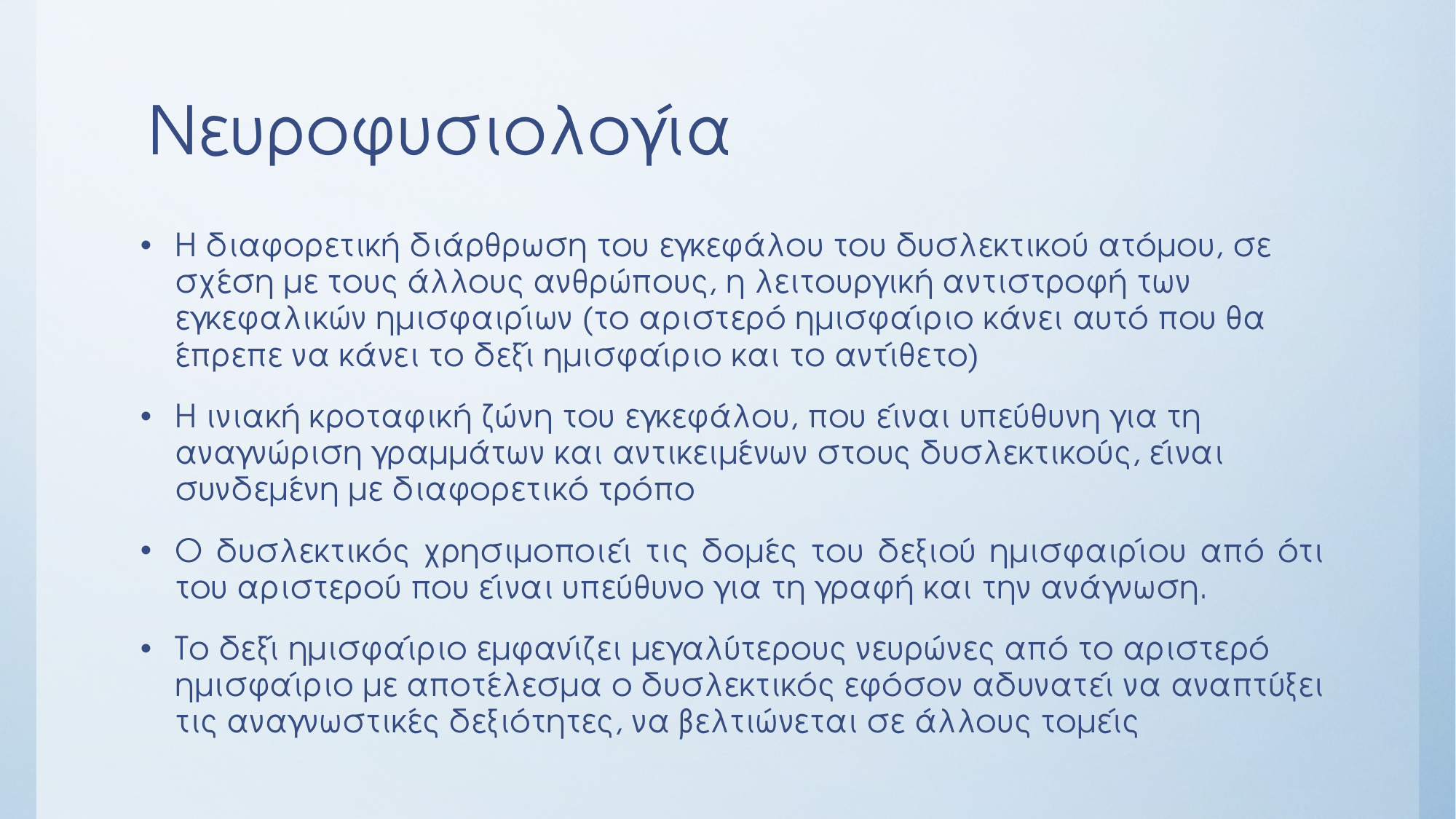

# Νευροφυσιολογία
Η διαφορετική διάρθρωση του εγκεφάλου του δυσλεκτικού ατόμου, σε σχέση με τους άλλους ανθρώπους, η λειτουργική αντιστροφή των εγκεφαλικών ημισφαιρίων (το αριστερό ημισφαίριο κάνει αυτό που θα έπρεπε να κάνει το δεξί ημισφαίριο και το αντίθετο)
Η ινιακή κροταφική ζώνη του εγκεφάλου, που είναι υπεύθυνη για τη αναγνώριση γραμμάτων και αντικειμένων στους δυσλεκτικούς, είναι συνδεμένη με διαφορετικό τρόπο
Ο δυσλεκτικός χρησιμοποιεί τις δομές του δεξιού ημισφαιρίου από ότι του αριστερού που είναι υπεύθυνο για τη γραφή και την ανάγνωση.
Το δεξί ημισφαίριο εμφανίζει μεγαλύτερους νευρώνες από το αριστερό ημισφαίριο με αποτέλεσμα ο δυσλεκτικός εφόσον αδυνατεί να αναπτύξει τις αναγνωστικές δεξιότητες, να βελτιώνεται σε άλλους τομείς